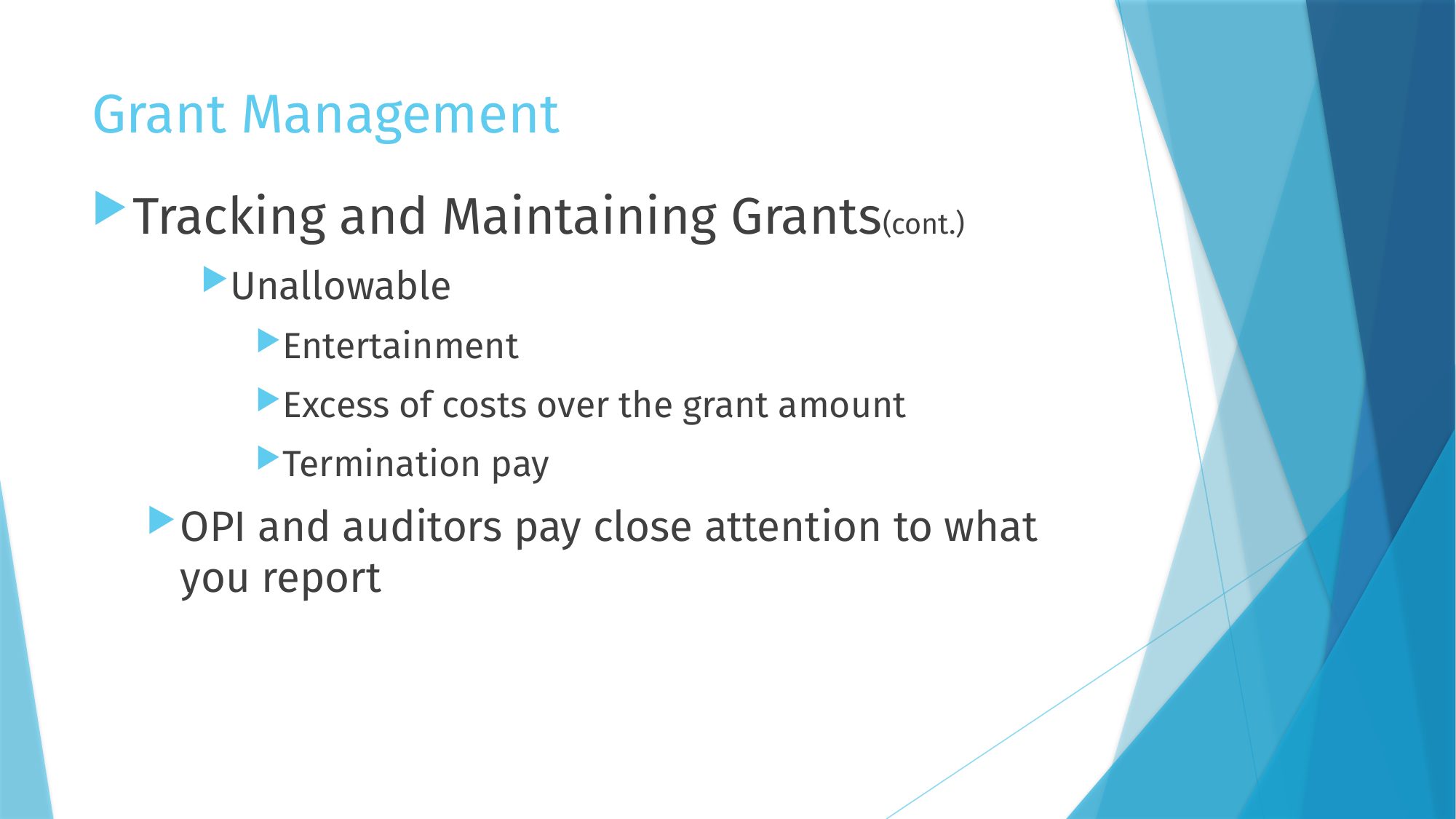

# Grant Management
Tracking and Maintaining Grants(cont.)
Unallowable
Entertainment
Excess of costs over the grant amount
Termination pay
OPI and auditors pay close attention to what you report

This Photo by Unknown Author is licensed under CC BY-NC-ND